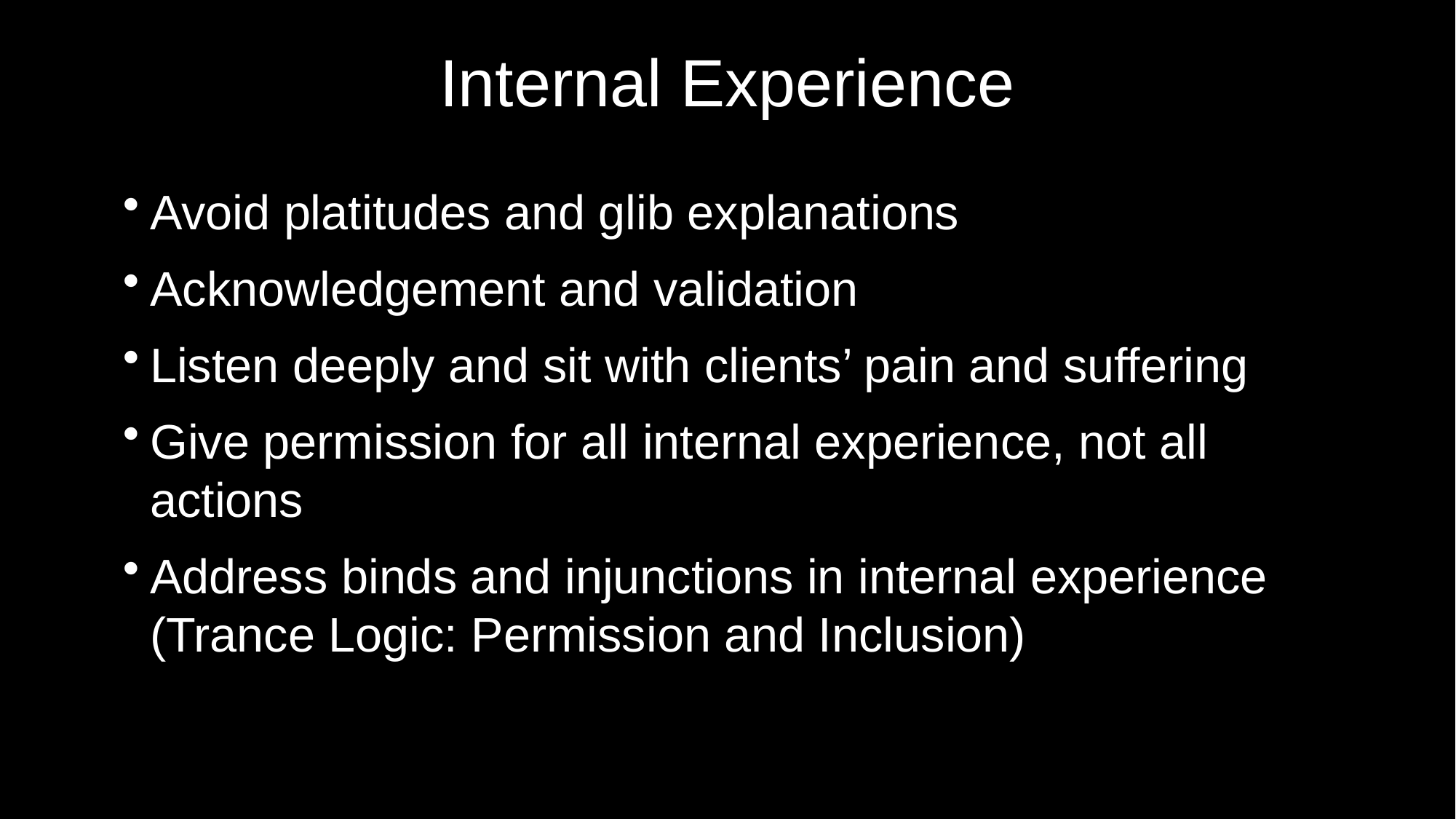

# Internal Experience
Avoid platitudes and glib explanations
Acknowledgement and validation
Listen deeply and sit with clients’ pain and suffering
Give permission for all internal experience, not all actions
Address binds and injunctions in internal experience (Trance Logic: Permission and Inclusion)